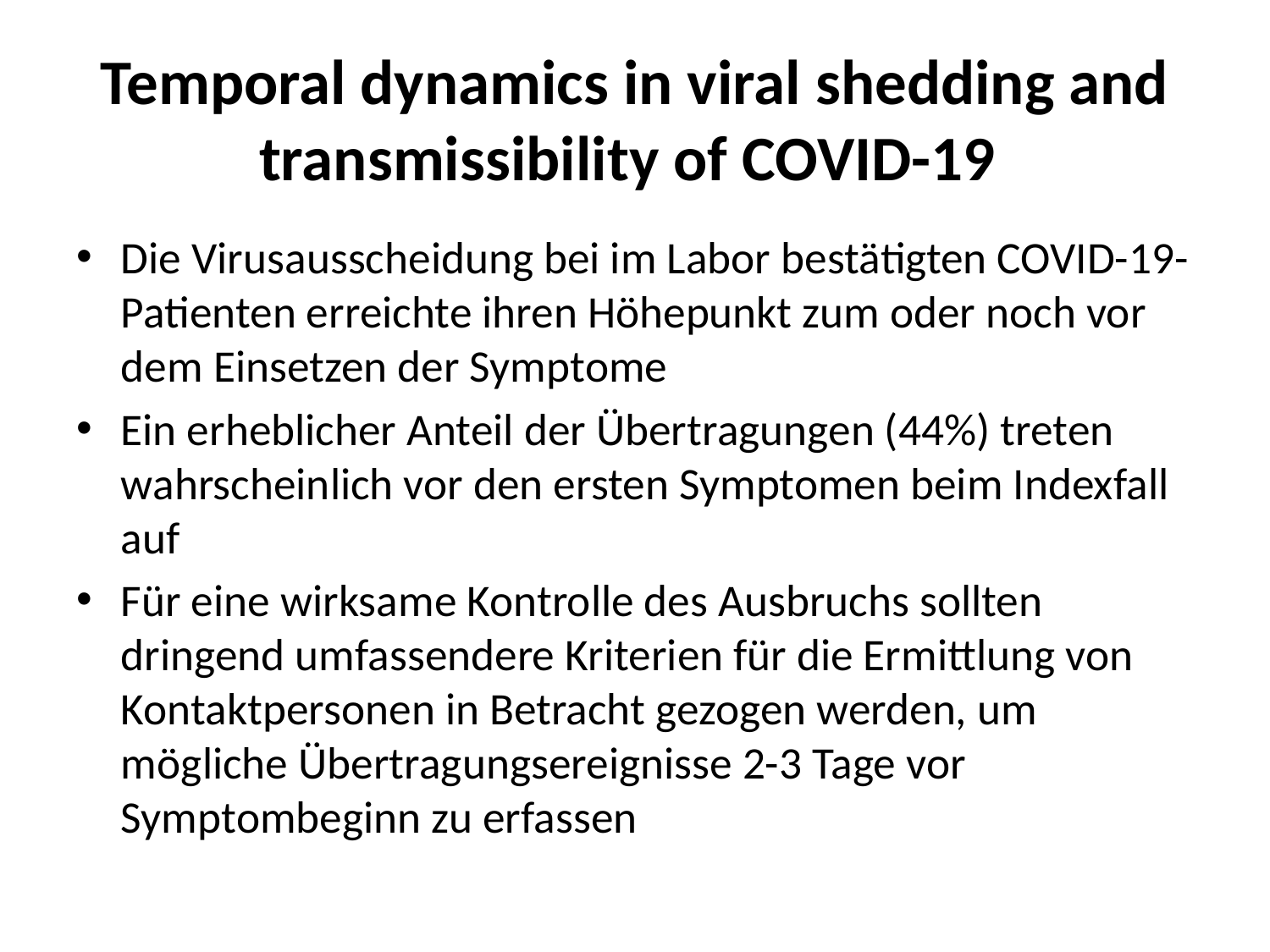

# Temporal dynamics in viral shedding and transmissibility of COVID-19
Die Virusausscheidung bei im Labor bestätigten COVID-19-Patienten erreichte ihren Höhepunkt zum oder noch vor dem Einsetzen der Symptome
Ein erheblicher Anteil der Übertragungen (44%) treten wahrscheinlich vor den ersten Symptomen beim Indexfall auf
Für eine wirksame Kontrolle des Ausbruchs sollten dringend umfassendere Kriterien für die Ermittlung von Kontaktpersonen in Betracht gezogen werden, um mögliche Übertragungsereignisse 2-3 Tage vor Symptombeginn zu erfassen